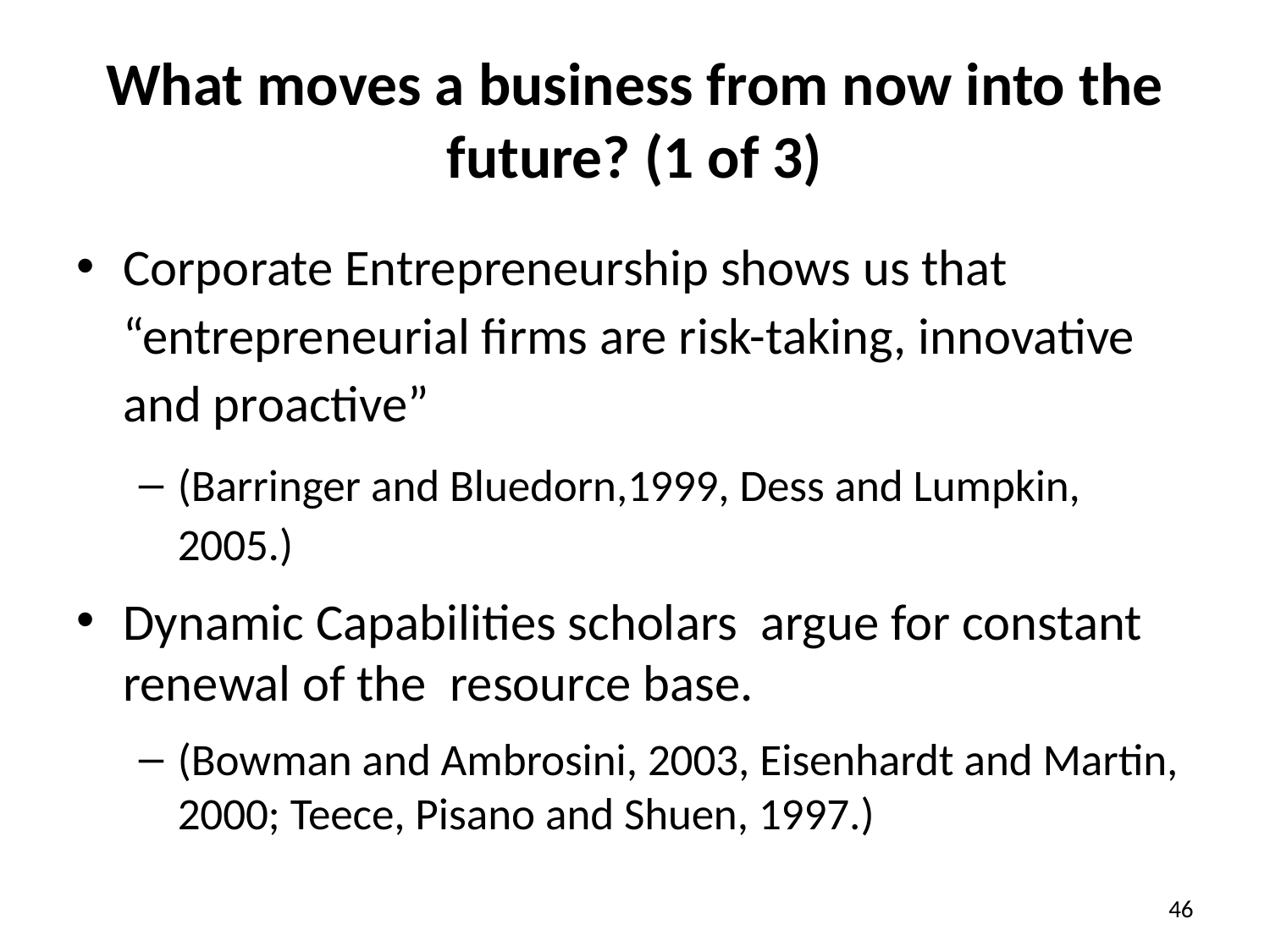

# What moves a business from now into the future? (1 of 3)
Corporate Entrepreneurship shows us that “entrepreneurial firms are risk-taking, innovative and proactive”
(Barringer and Bluedorn,1999, Dess and Lumpkin, 2005.)
Dynamic Capabilities scholars  argue for constant renewal of the  resource base.
(Bowman and Ambrosini, 2003, Eisenhardt and Martin, 2000; Teece, Pisano and Shuen, 1997.)

46